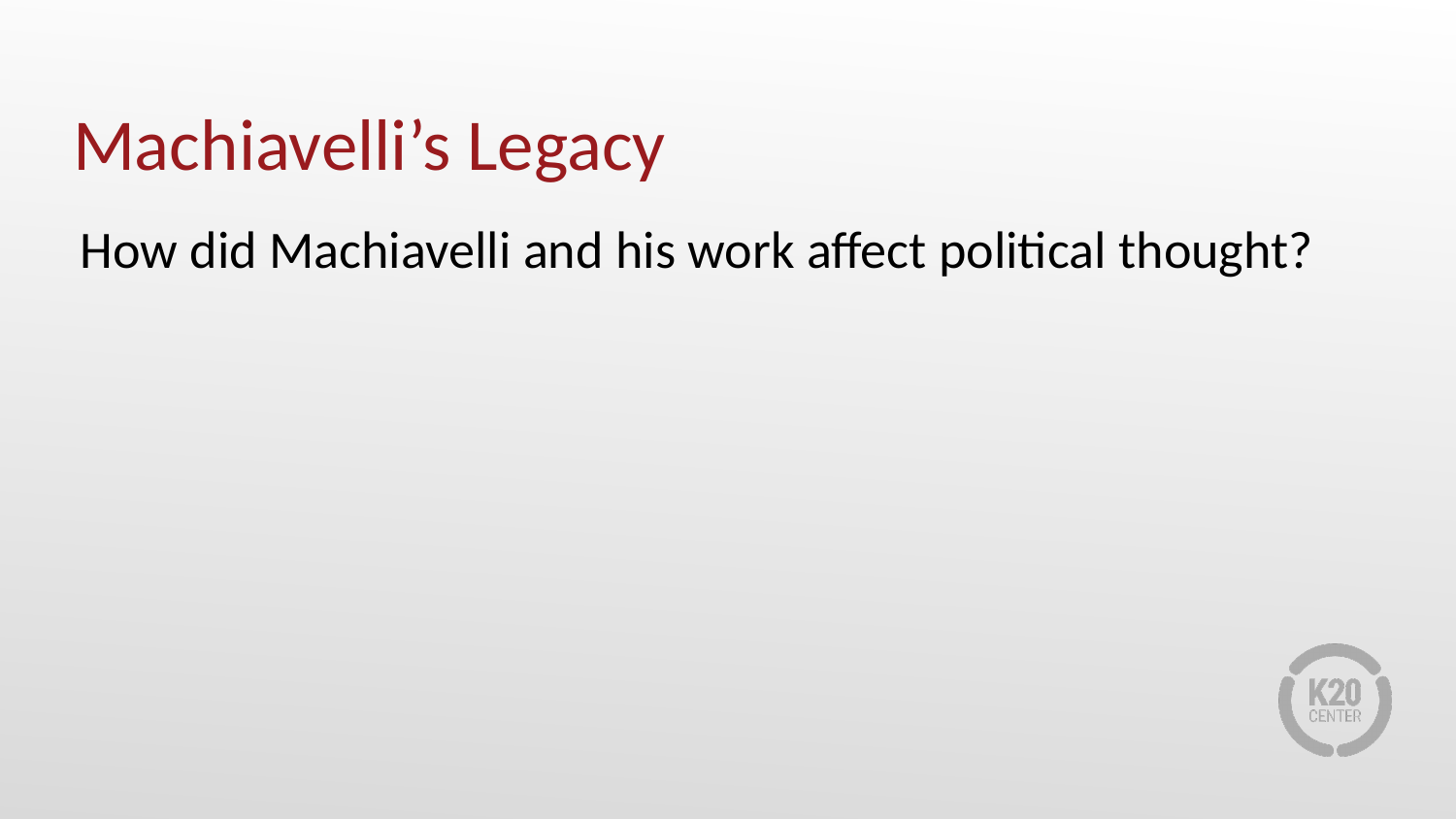

# Machiavelli’s Legacy
How did Machiavelli and his work affect political thought?